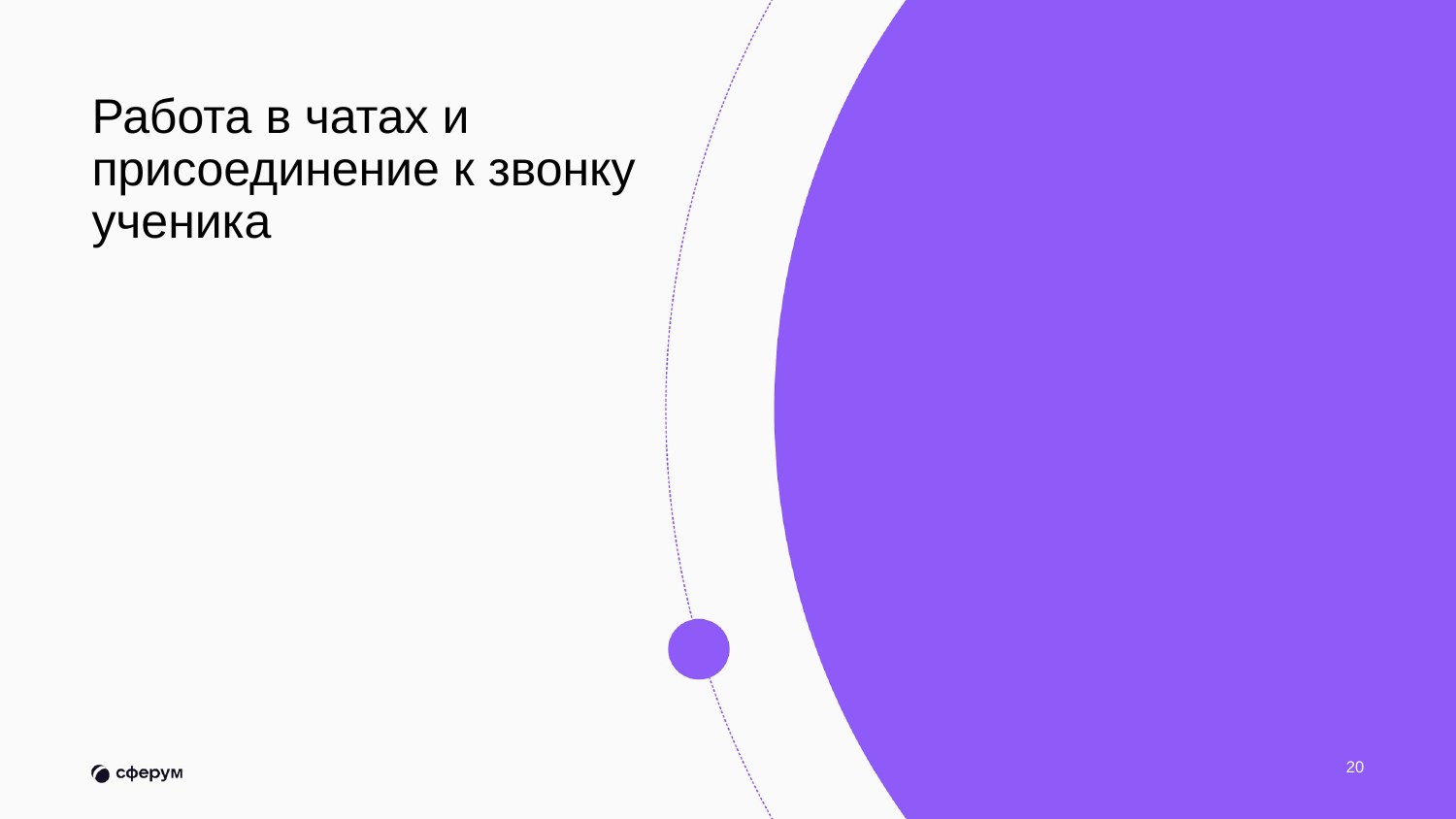

# Работа в чатах и присоединение к звонку ученика
20